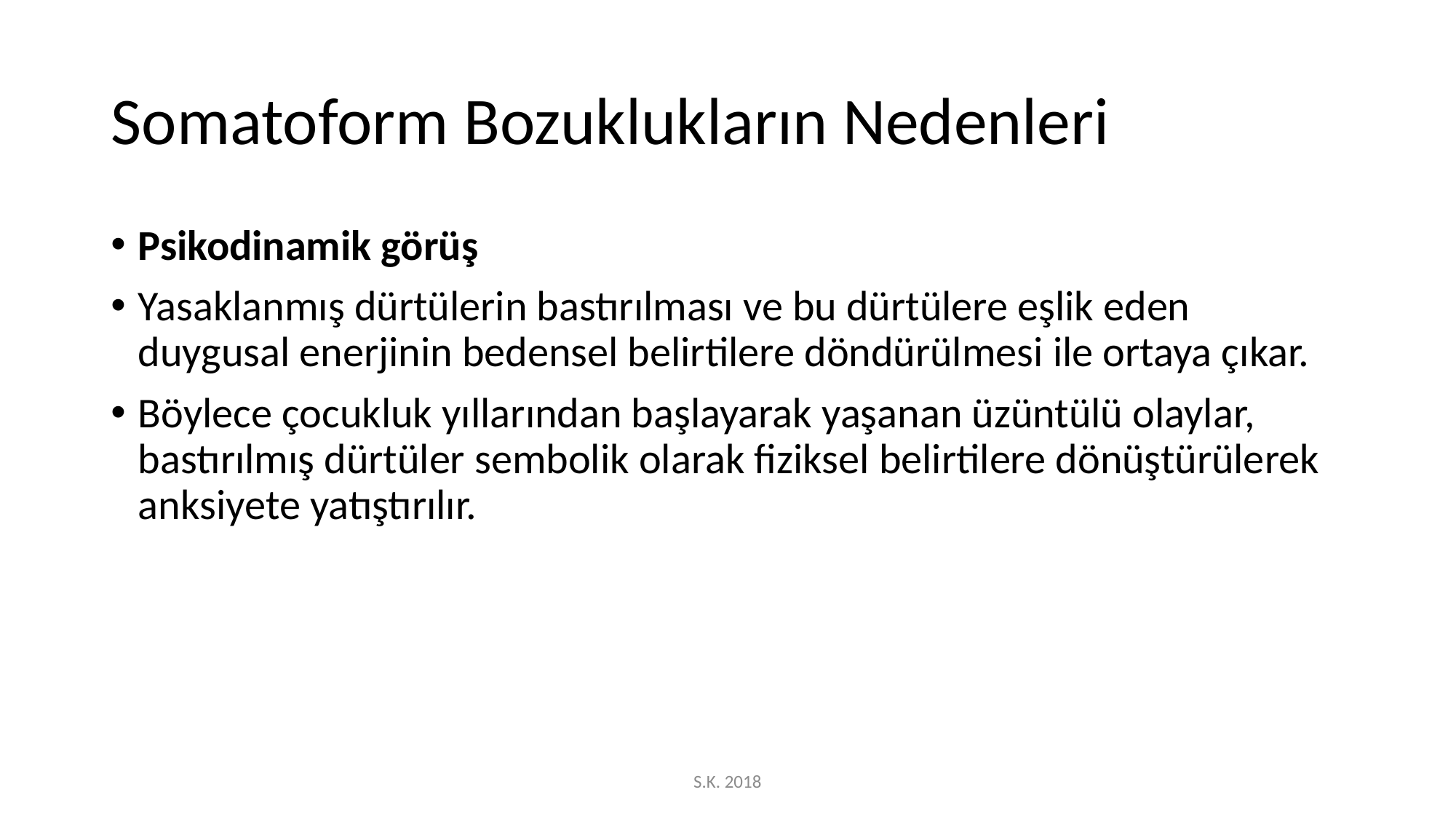

# Somatoform Bozuklukların Nedenleri
Psikodinamik görüş
Yasaklanmış dürtülerin bastırılması ve bu dürtülere eşlik eden duygusal enerjinin bedensel belirtilere döndürülmesi ile ortaya çıkar.
Böylece çocukluk yıllarından başlayarak yaşanan üzüntülü olaylar, bastırılmış dürtüler sembolik olarak fiziksel belirtilere dönüştürülerek anksiyete yatıştırılır.
S.K. 2018